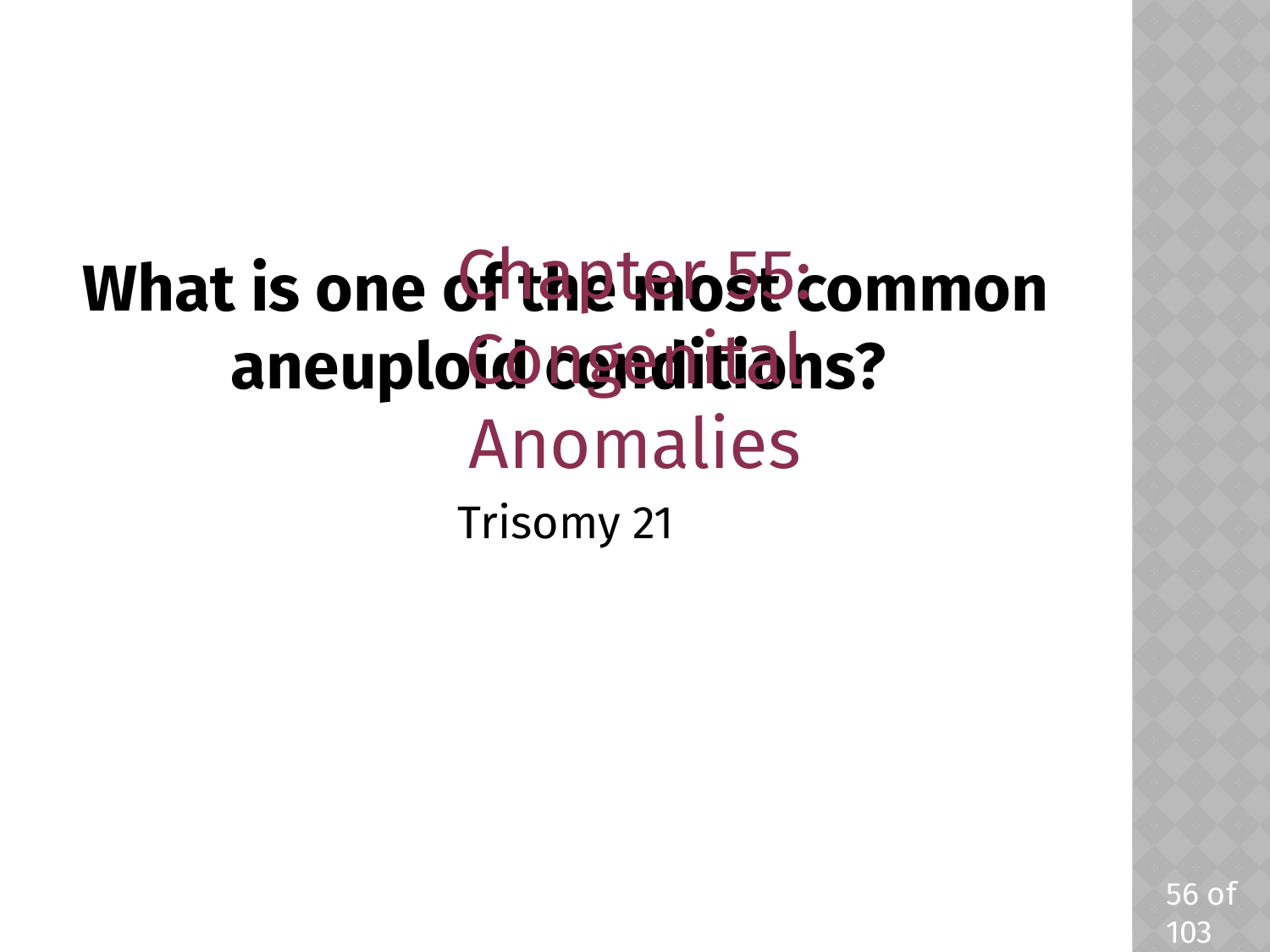

Chapter 55: Congenital Anomalies
# What is one of the most common aneuploid conditions?
Trisomy 21